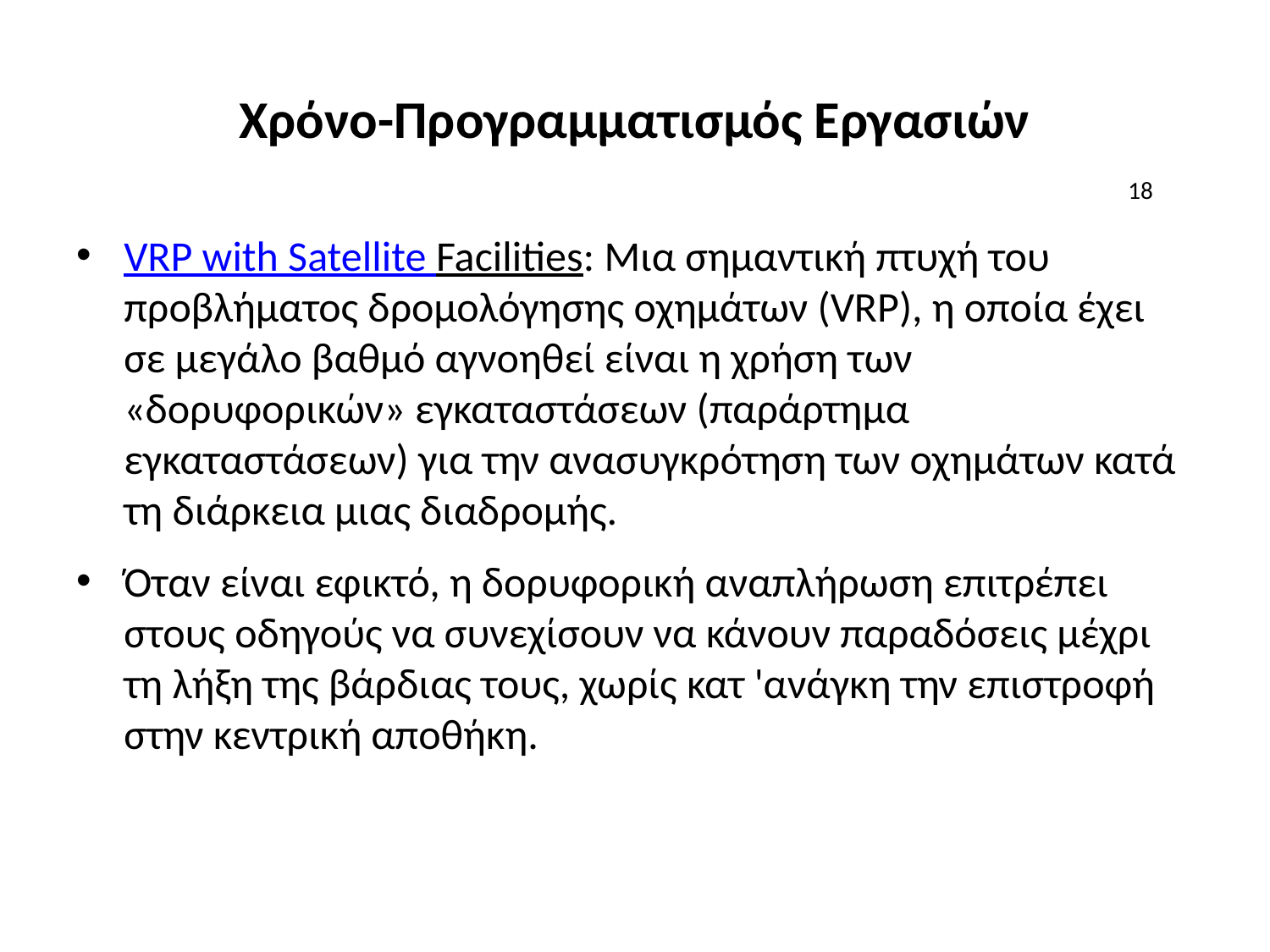

# Χρόνο-Προγραμματισμός Εργασιών
18
VRP with Satellite Facilities: Μια σημαντική πτυχή του προβλήματος δρομολόγησης οχημάτων (VRP), η οποία έχει σε μεγάλο βαθμό αγνοηθεί είναι η χρήση των «δορυφορικών» εγκαταστάσεων (παράρτημα εγκαταστάσεων) για την ανασυγκρότηση των οχημάτων κατά τη διάρκεια μιας διαδρομής.
Όταν είναι εφικτό, η δορυφορική αναπλήρωση επιτρέπει στους οδηγούς να συνεχίσουν να κάνουν παραδόσεις μέχρι τη λήξη της βάρδιας τους, χωρίς κατ 'ανάγκη την επιστροφή στην κεντρική αποθήκη.